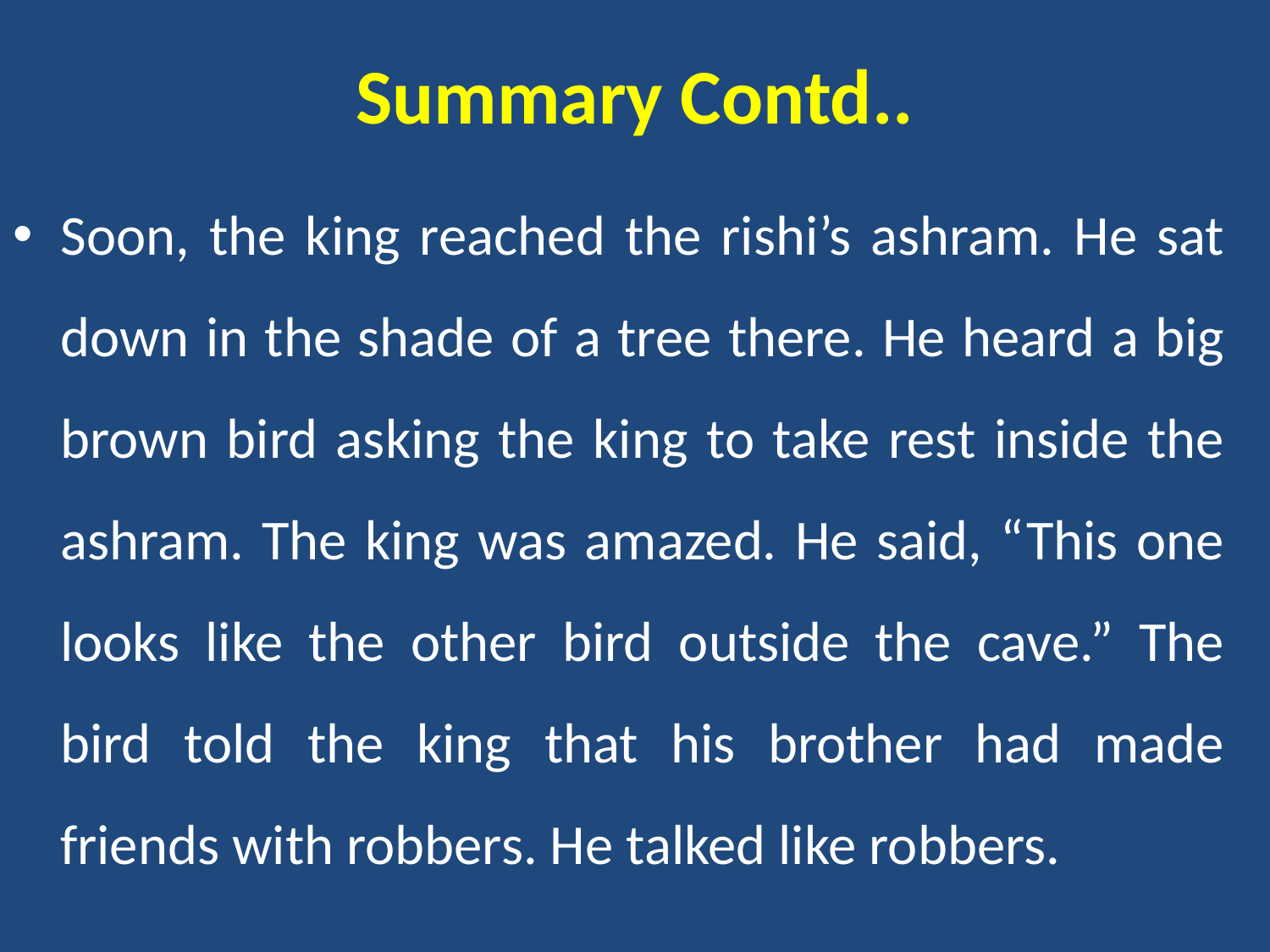

# Summary Contd..
Soon, the king reached the rishi’s ashram. He sat down in the shade of a tree there. He heard a big brown bird asking the king to take rest inside the ashram. The king was amazed. He said, “This one looks like the other bird outside the cave.” The bird told the king that his brother had made friends with robbers. He talked like robbers.